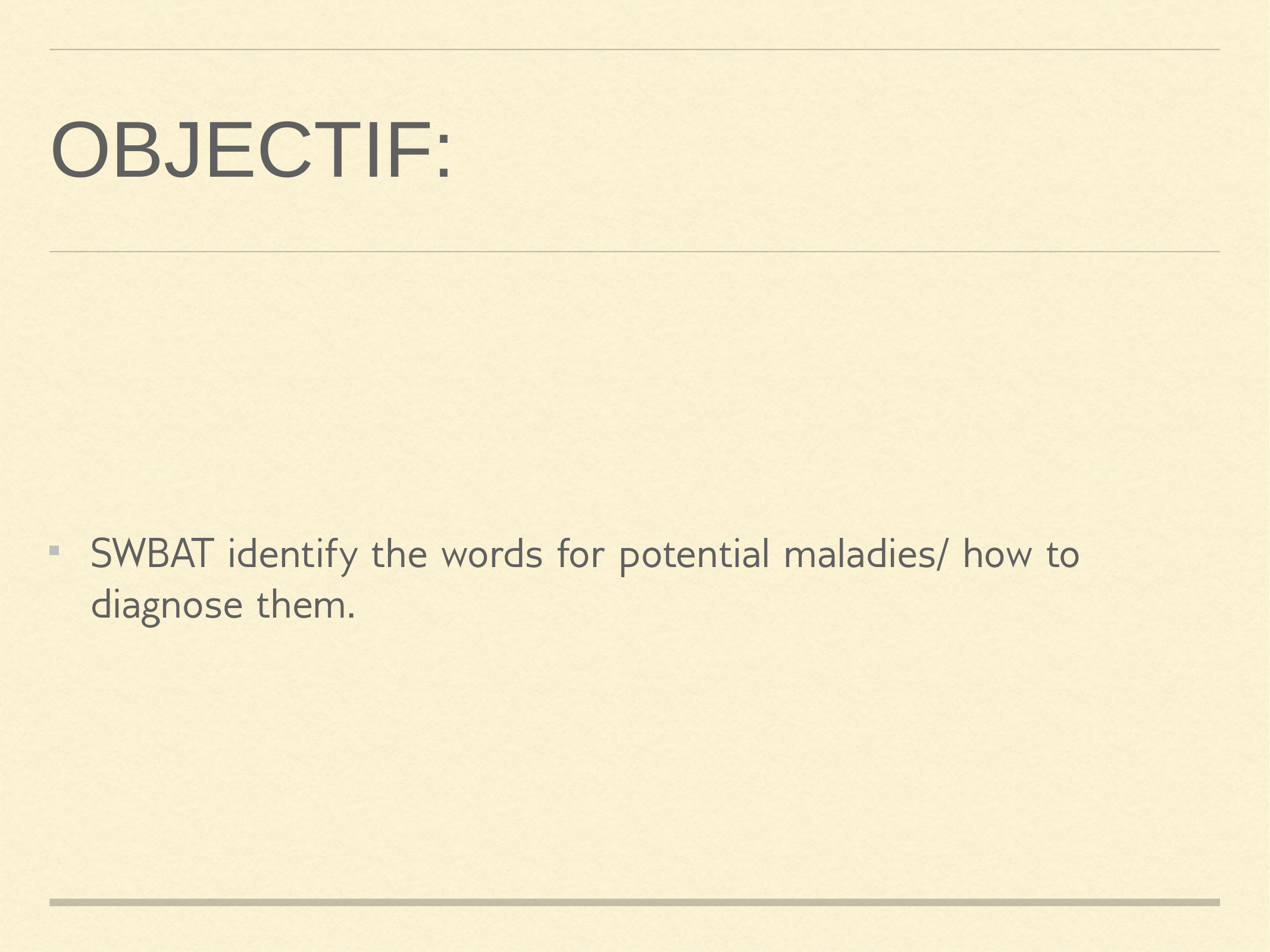

# Objectif:
SWBAT identify the words for potential maladies/ how to diagnose them.